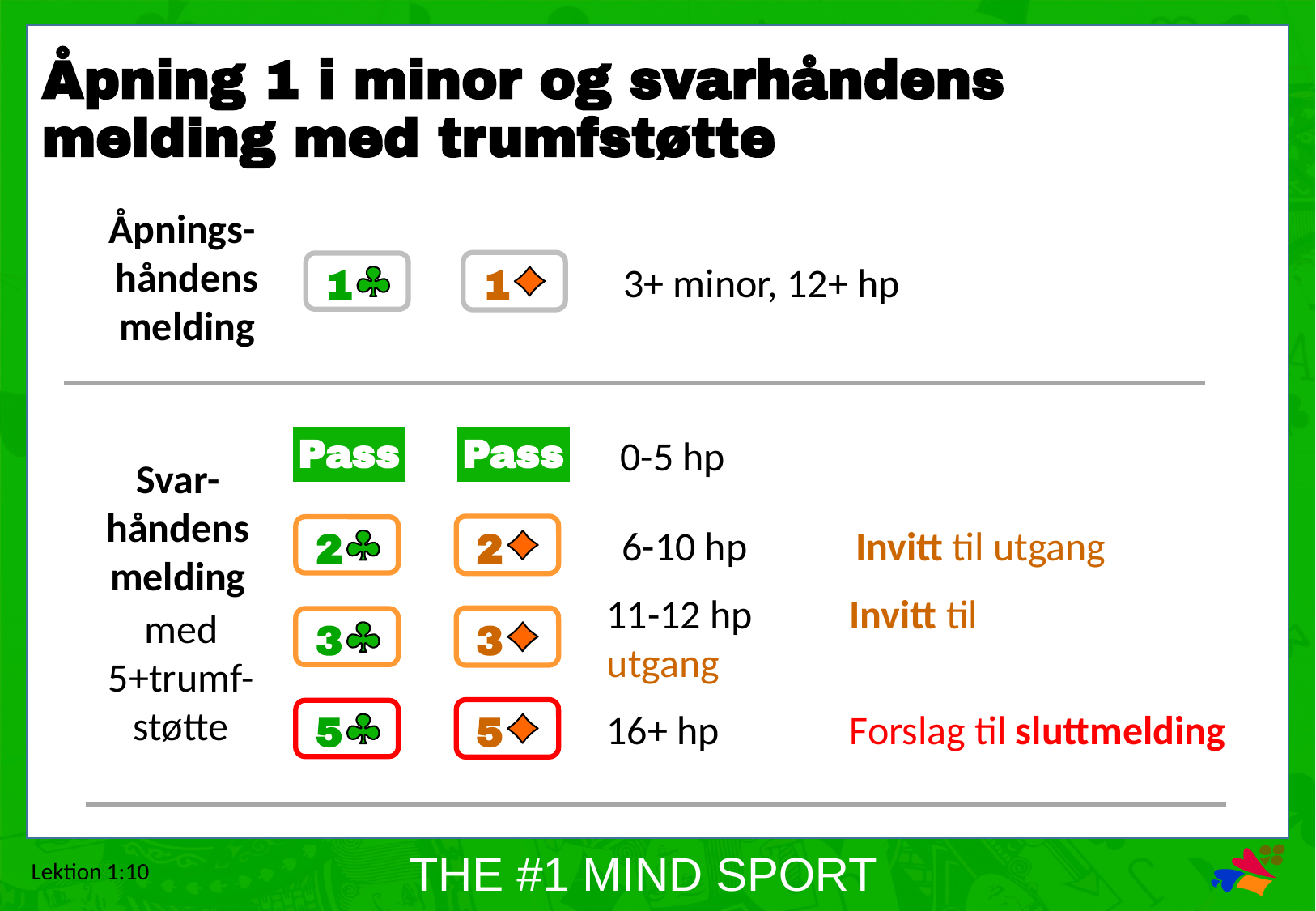

# Åpning 1 i minor og svarhåndens melding med trumfstøtte
Åpnings-
håndens
melding
1

1

3+ minor, 12+ hp
Pass
Pass
0-5 hp
Svar-
håndens
melding
med
5+trumf- støtte
2

2

 6-10 hp 	Invitt til utgang
3

3

11-12 hp 	Invitt til utgang
5

5

16+ hp 	Forslag til sluttmelding